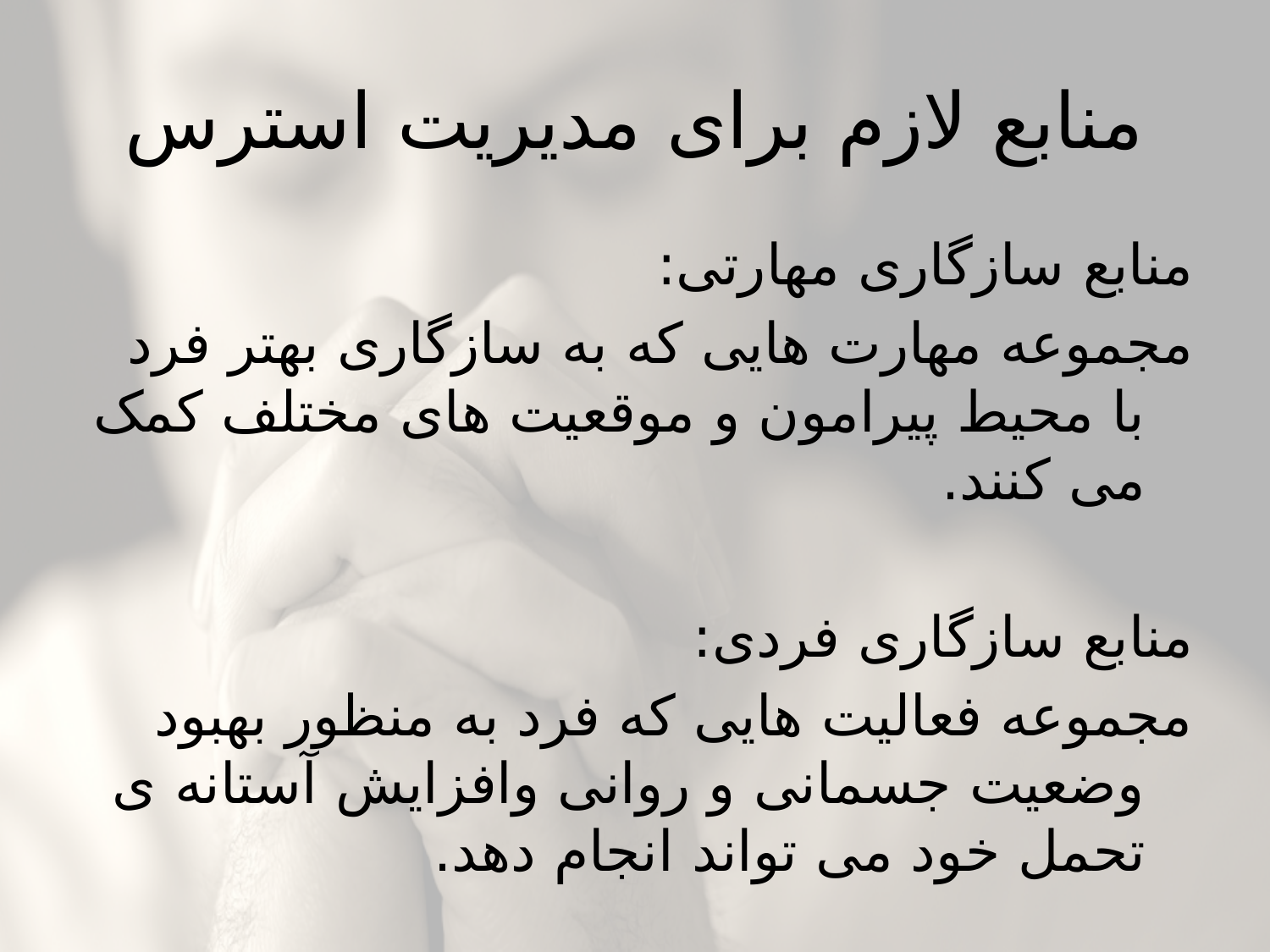

# منابع لازم برای مدیریت استرس
منابع سازگاری مهارتی:
مجموعه مهارت هایی که به سازگاری بهتر فرد  با محیط پیرامون و موقعیت های مختلف کمک می کنند.

منابع سازگاری فردی:
مجموعه فعالیت هایی که فرد به منظور بهبود وضعیت جسمانی و روانی وافزایش آستانه ی تحمل خود می تواند انجام دهد.